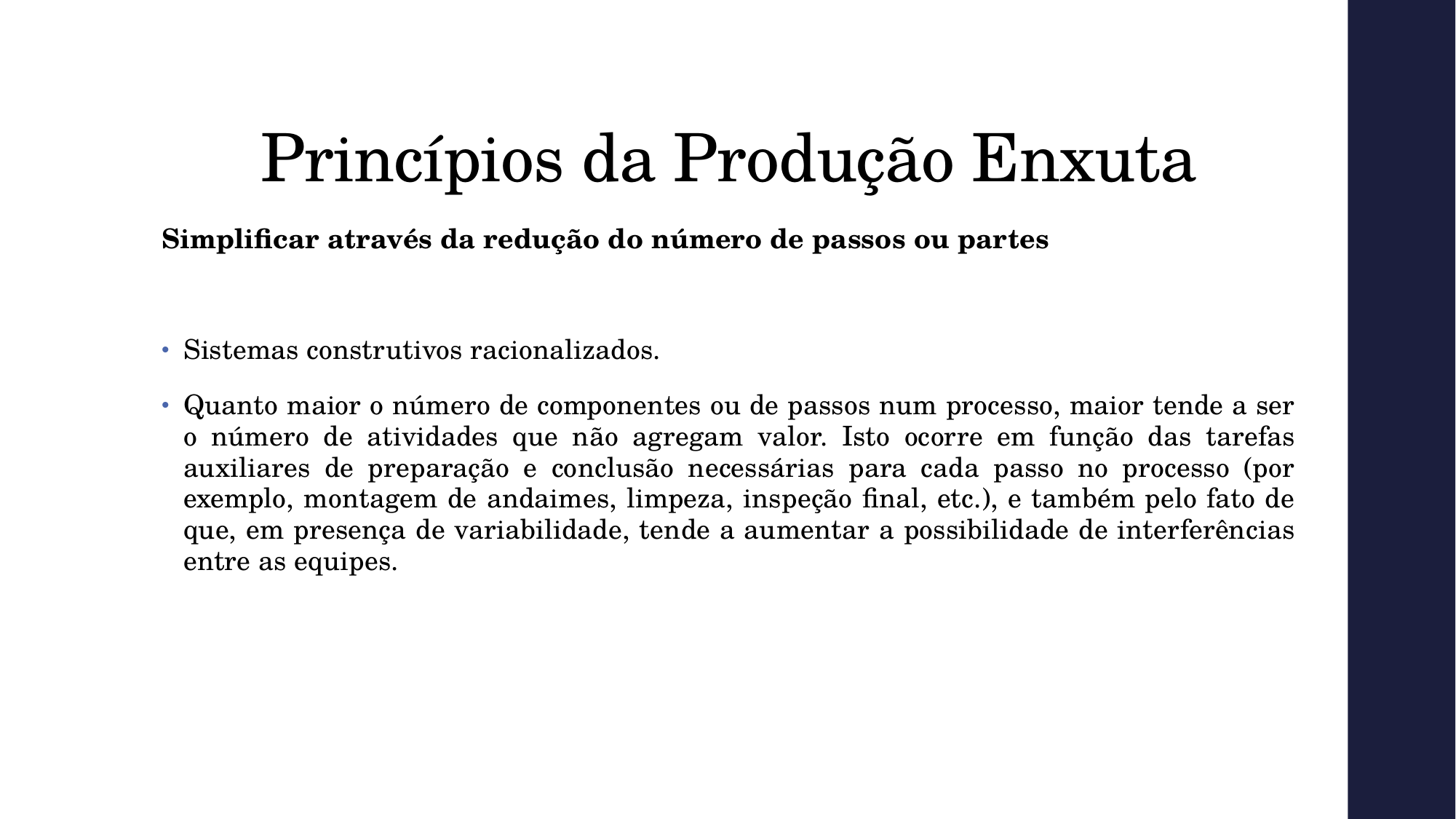

# Princípios da Produção Enxuta
Simplificar através da redução do número de passos ou partes

Sistemas construtivos racionalizados.
Quanto maior o número de componentes ou de passos num processo, maior tende a ser o número de atividades que não agregam valor. Isto ocorre em função das tarefas auxiliares de preparação e conclusão necessárias para cada passo no processo (por exemplo, montagem de andaimes, limpeza, inspeção final, etc.), e também pelo fato de que, em presença de variabilidade, tende a aumentar a possibilidade de interferências entre as equipes.